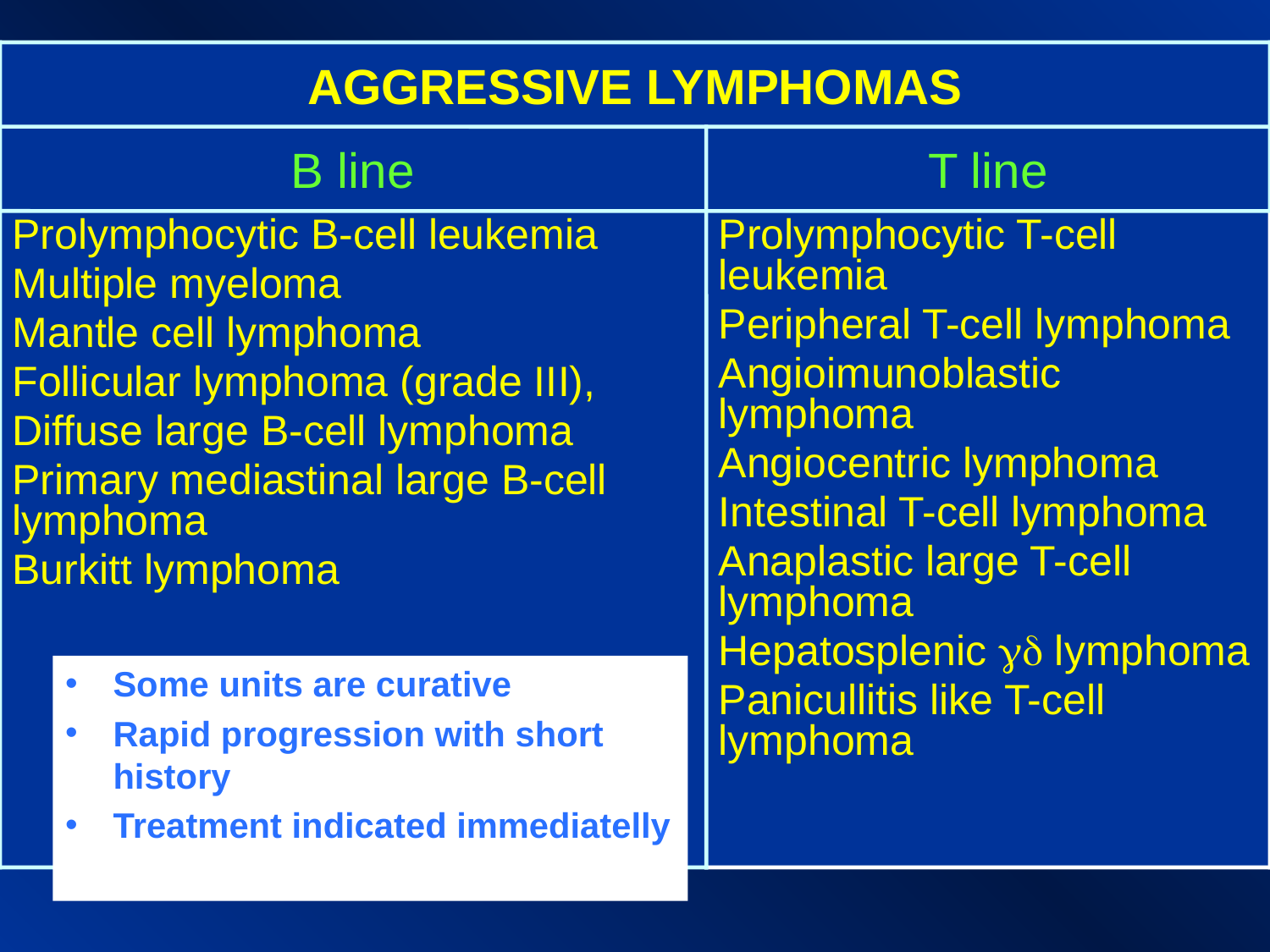

AGGRESSIVE LYMPHOMAS

B line

T line

Prolymphocytic B-cell leukemia
Multiple myeloma
Mantle cell lymphoma
Follicular lymphoma (grade III),
Diffuse large B-cell lymphoma
Primary mediastinal large B-cell lymphoma
Burkitt lymphoma

Prolymphocytic T-cell leukemia
Peripheral T-cell lymphoma
Angioimunoblastic lymphoma
Angiocentric lymphoma
Intestinal T-cell lymphoma
Anaplastic large T-cell lymphoma
Hepatosplenic γδ lymphoma
Panicullitis like T-cell lymphoma

Some units are curative
Rapid progression with short history
Treatment indicated immediatelly